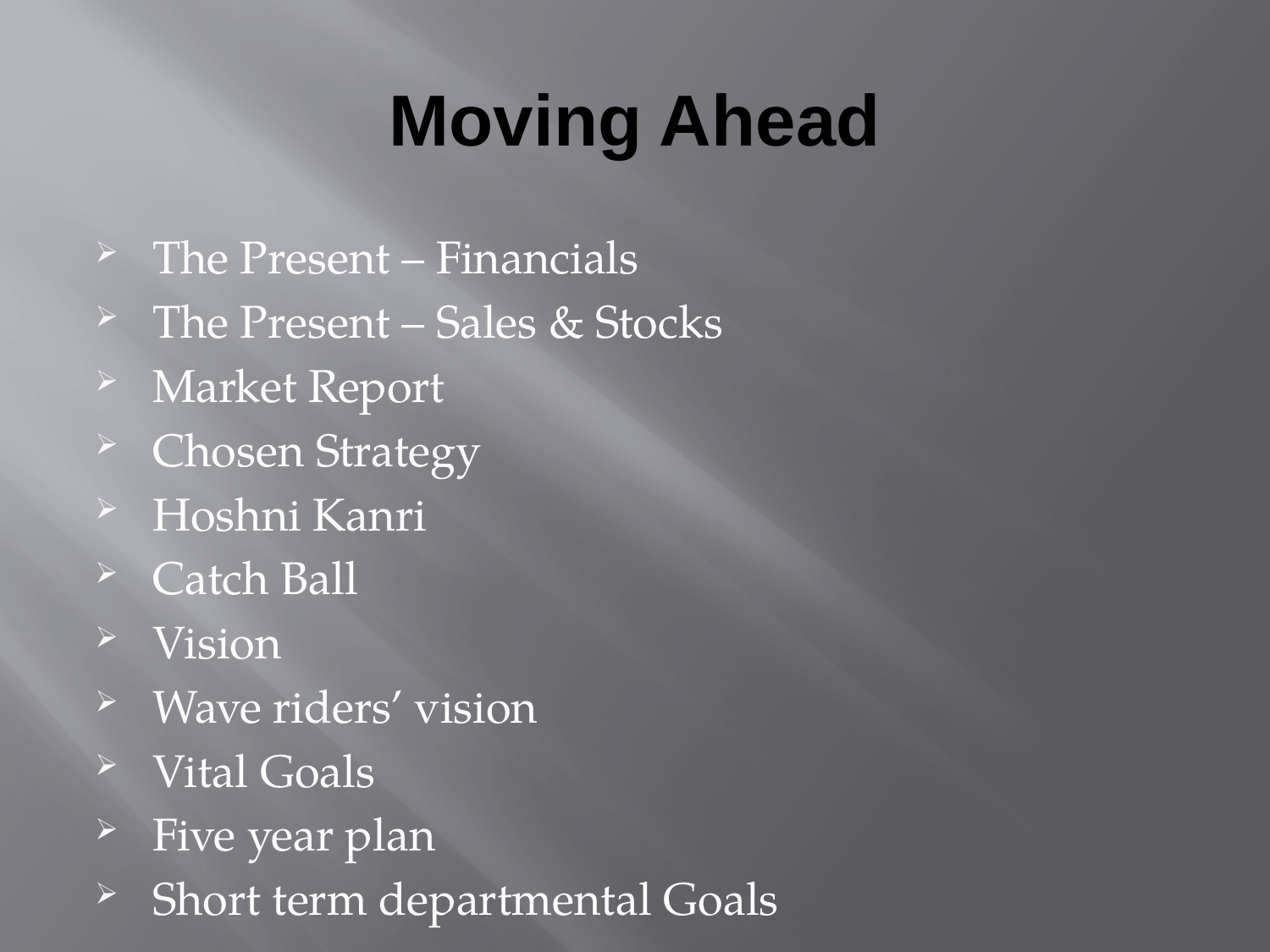

# Moving Ahead
The Present – Financials
The Present – Sales & Stocks
Market Report
Chosen Strategy
Hoshni Kanri
Catch Ball
Vision
Wave riders’ vision
Vital Goals
Five year plan
Short term departmental Goals